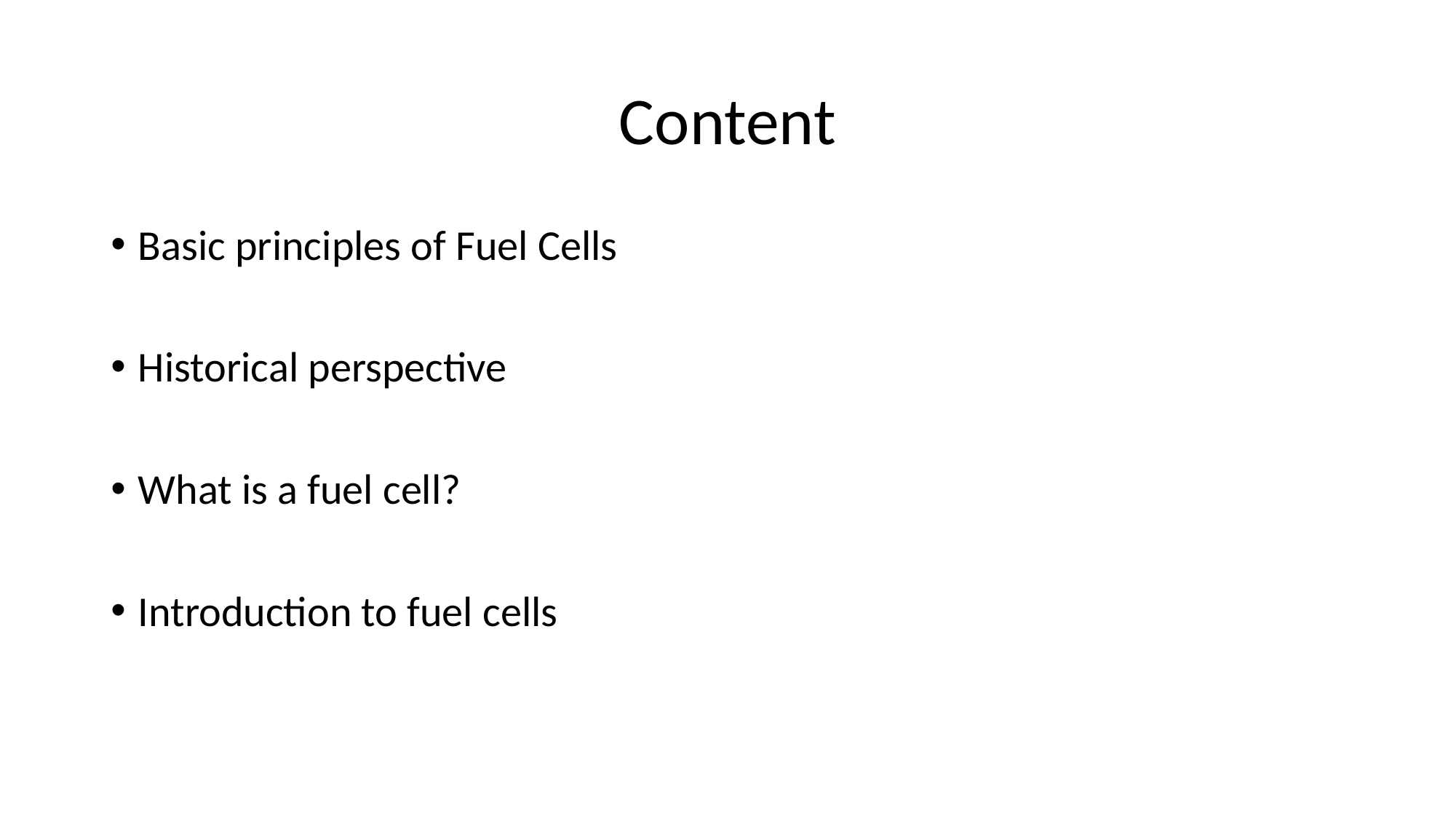

# Content
Basic principles of Fuel Cells

Historical perspective

What is a fuel cell?

Introduction to fuel cells